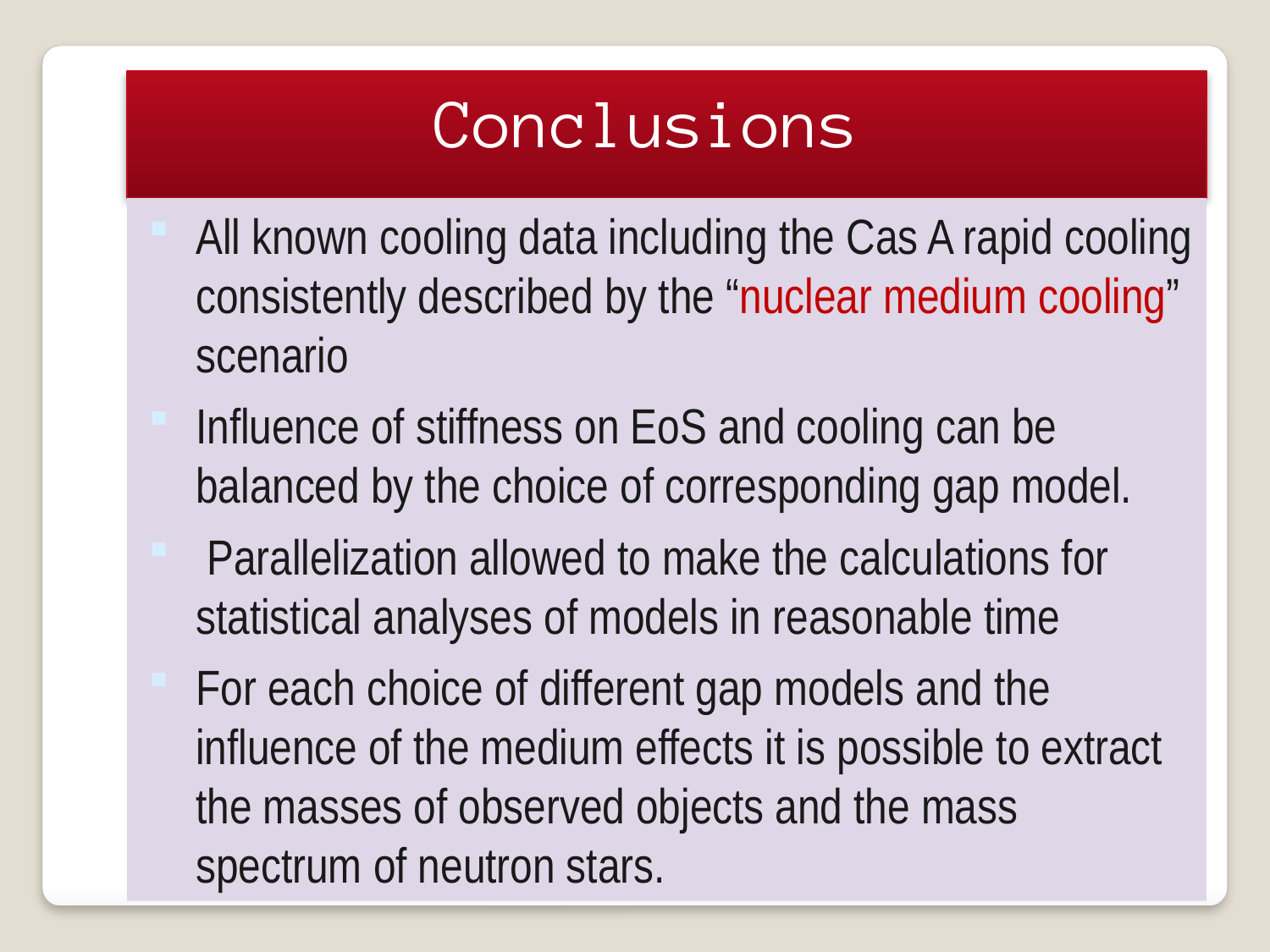

Conclusions
All known cooling data including the Cas A rapid cooling consistently described by the “nuclear medium cooling” scenario
Influence of stiffness on EoS and cooling can be balanced by the choice of corresponding gap model.
 Parallelization allowed to make the calculations for statistical analyses of models in reasonable time
For each choice of different gap models and the influence of the medium effects it is possible to extract the masses of observed objects and the mass spectrum of neutron stars.